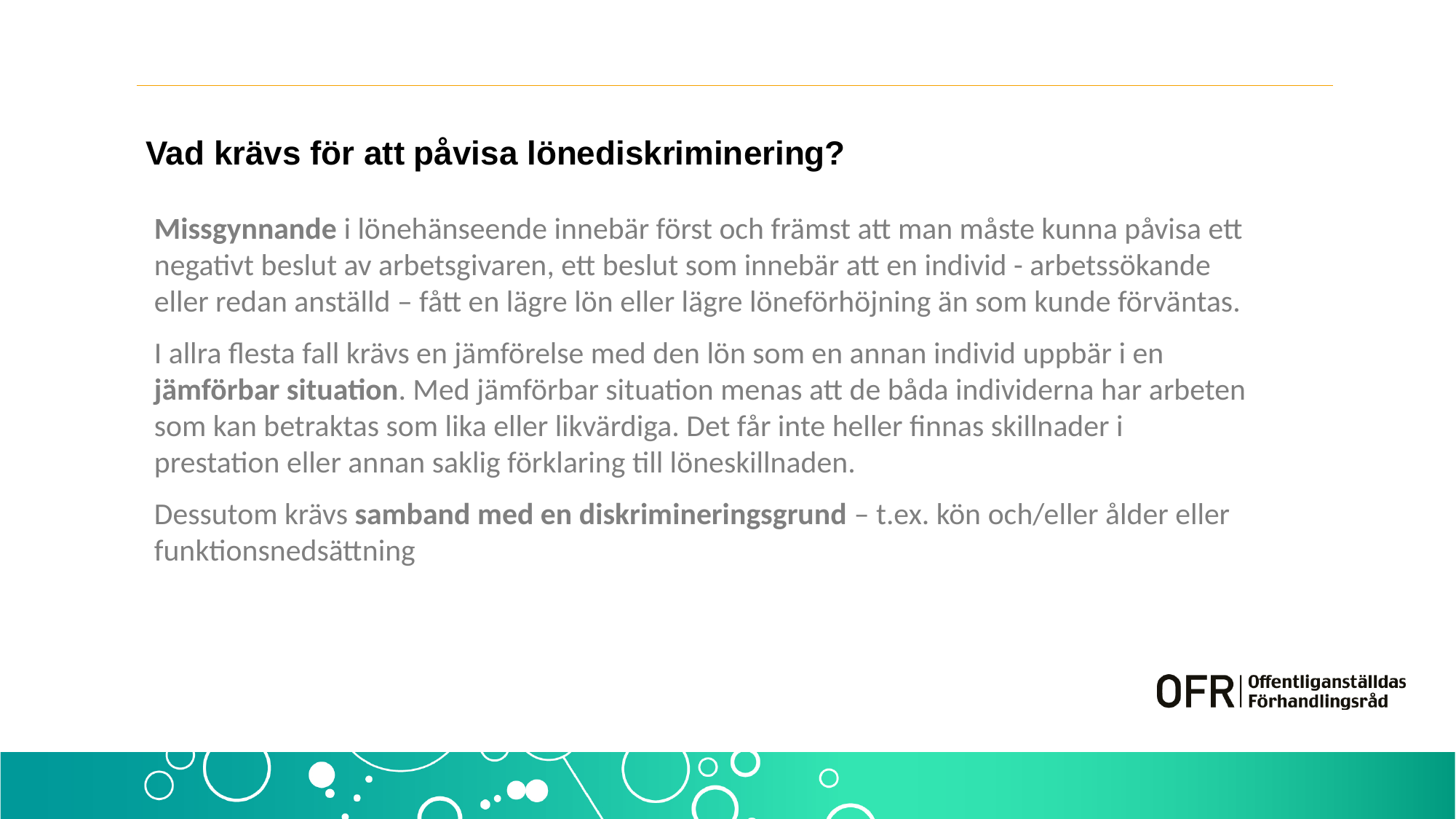

# Vad krävs för att påvisa lönediskriminering?
Missgynnande i lönehänseende innebär först och främst att man måste kunna påvisa ett negativt beslut av arbetsgivaren, ett beslut som innebär att en individ - arbetssökande eller redan anställd – fått en lägre lön eller lägre löneförhöjning än som kunde förväntas.
I allra flesta fall krävs en jämförelse med den lön som en annan individ uppbär i en jämförbar situation. Med jämförbar situation menas att de båda individerna har arbeten som kan betraktas som lika eller likvärdiga. Det får inte heller finnas skillnader i prestation eller annan saklig förklaring till löneskillnaden.
Dessutom krävs samband med en diskrimineringsgrund – t.ex. kön och/eller ålder eller funktionsnedsättning